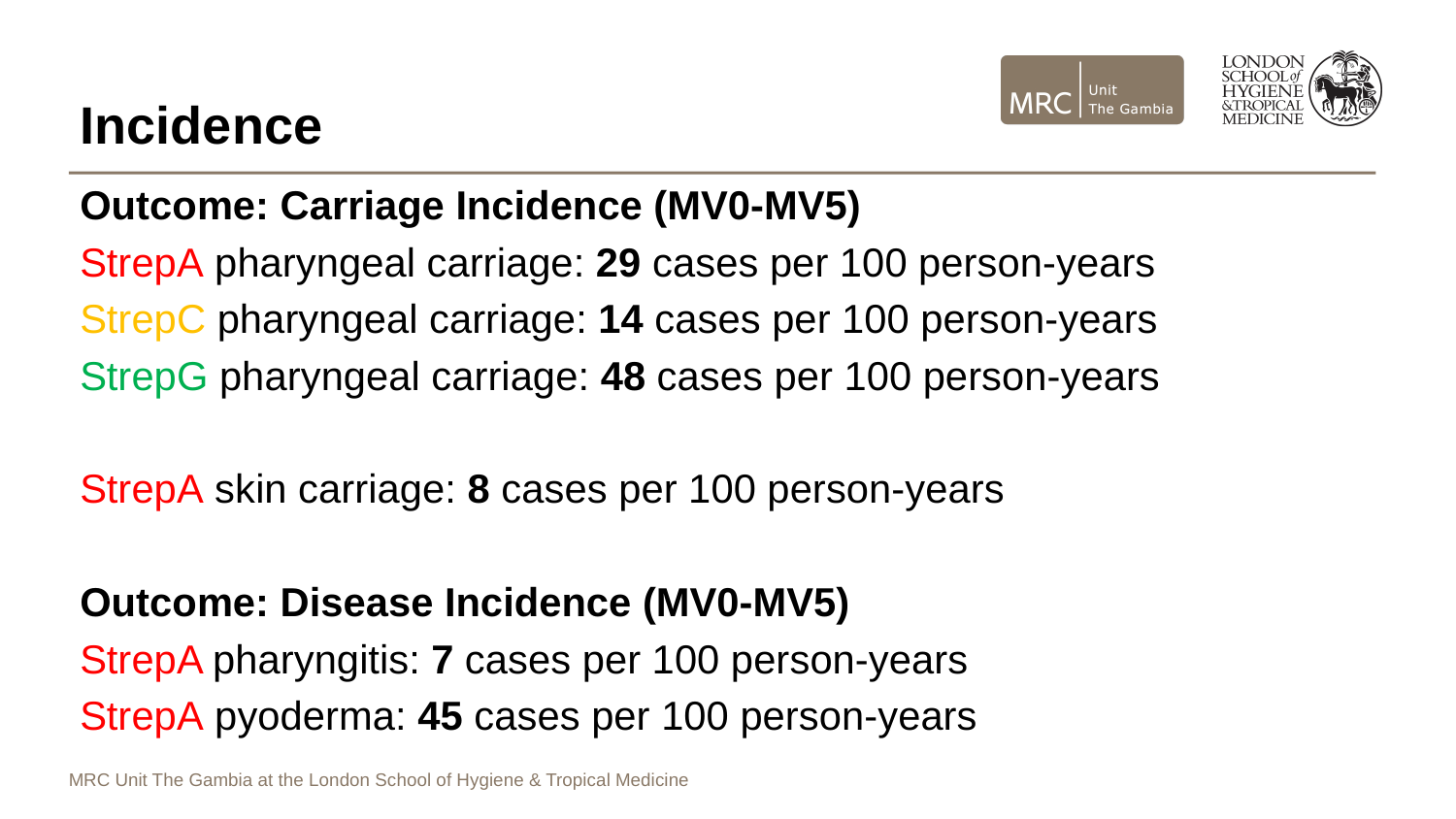

Incidence
Outcome: Carriage Incidence (MV0-MV5)
StrepA pharyngeal carriage: 29 cases per 100 person-years
StrepC pharyngeal carriage: 14 cases per 100 person-years
StrepG pharyngeal carriage: 48 cases per 100 person-years

StrepA skin carriage: 8 cases per 100 person-years

Outcome: Disease Incidence (MV0-MV5)
StrepA pharyngitis: 7 cases per 100 person-years
StrepA pyoderma: 45 cases per 100 person-years